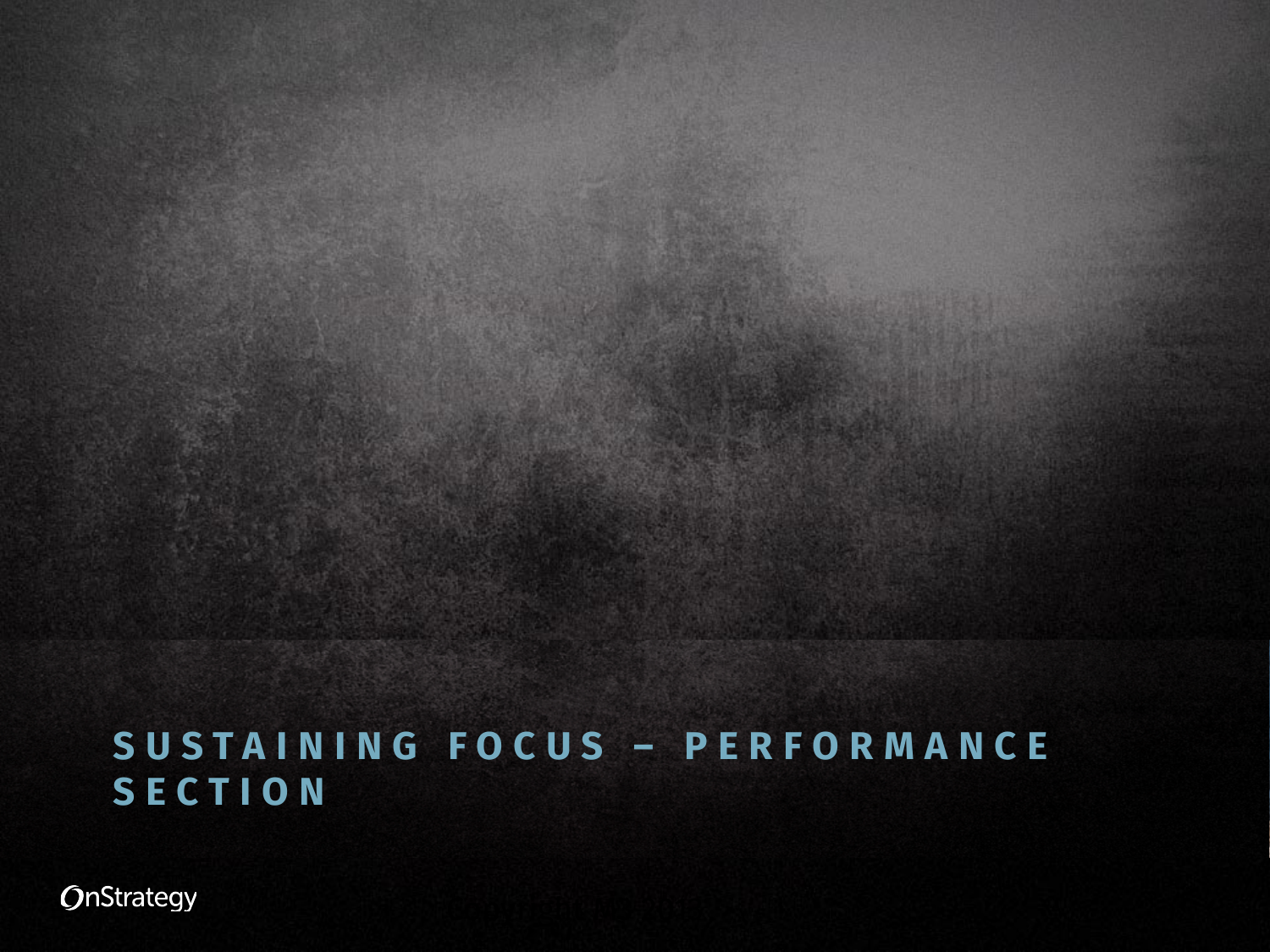

# Sustaining Focus – Performance Section
Copyright M3 2013